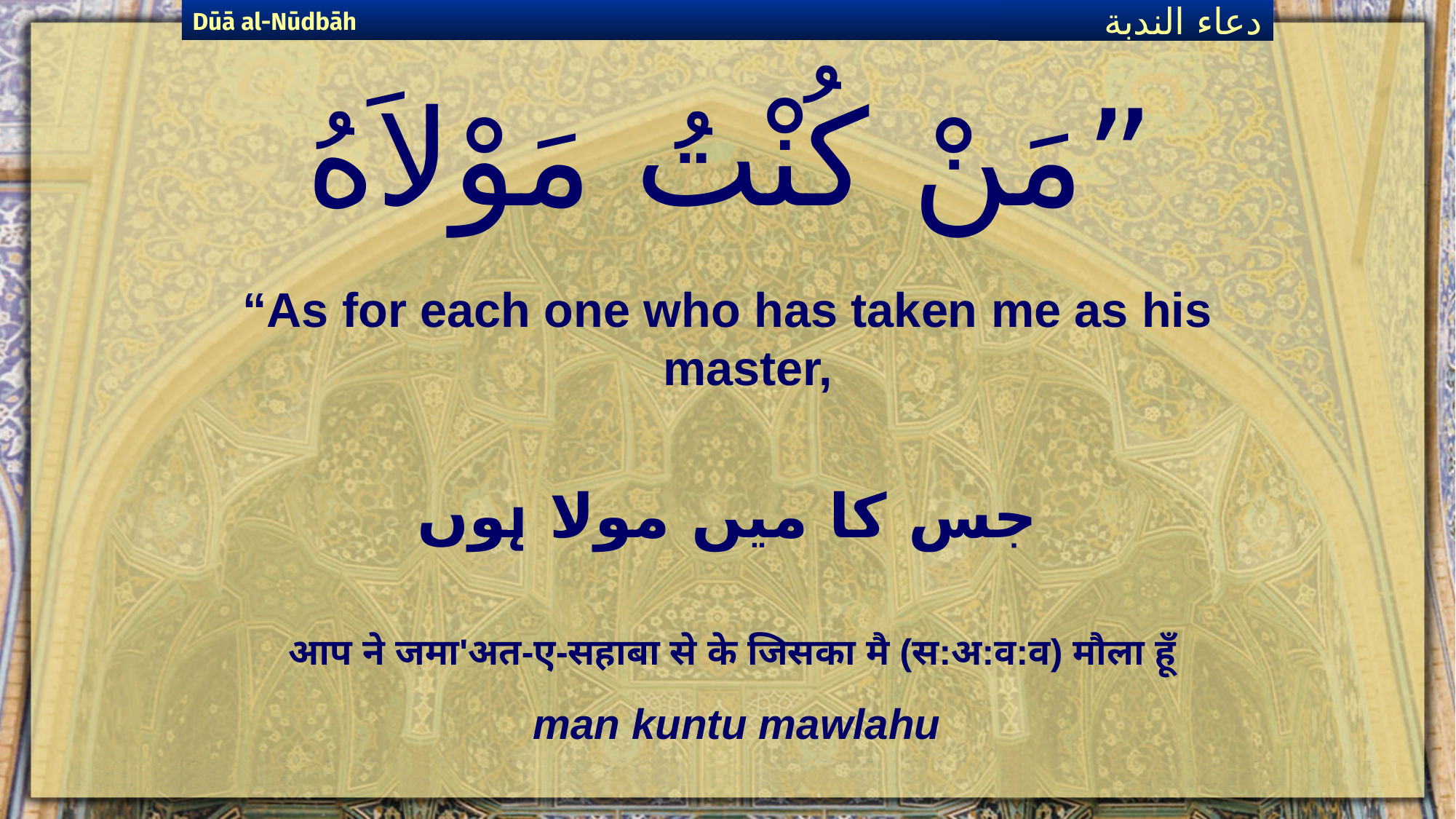

Dūā al-Nūdbāh
دعاء الندبة
# ”مَنْ كُنْتُ مَوْلاَهُ
“As for each one who has taken me as his master,
جس کا میں مولا ہوں
आप ने जमा'अत-ए-सहाबा से के जिसका मै (स:अ:व:व) मौला हूँ
man kuntu mawlahu